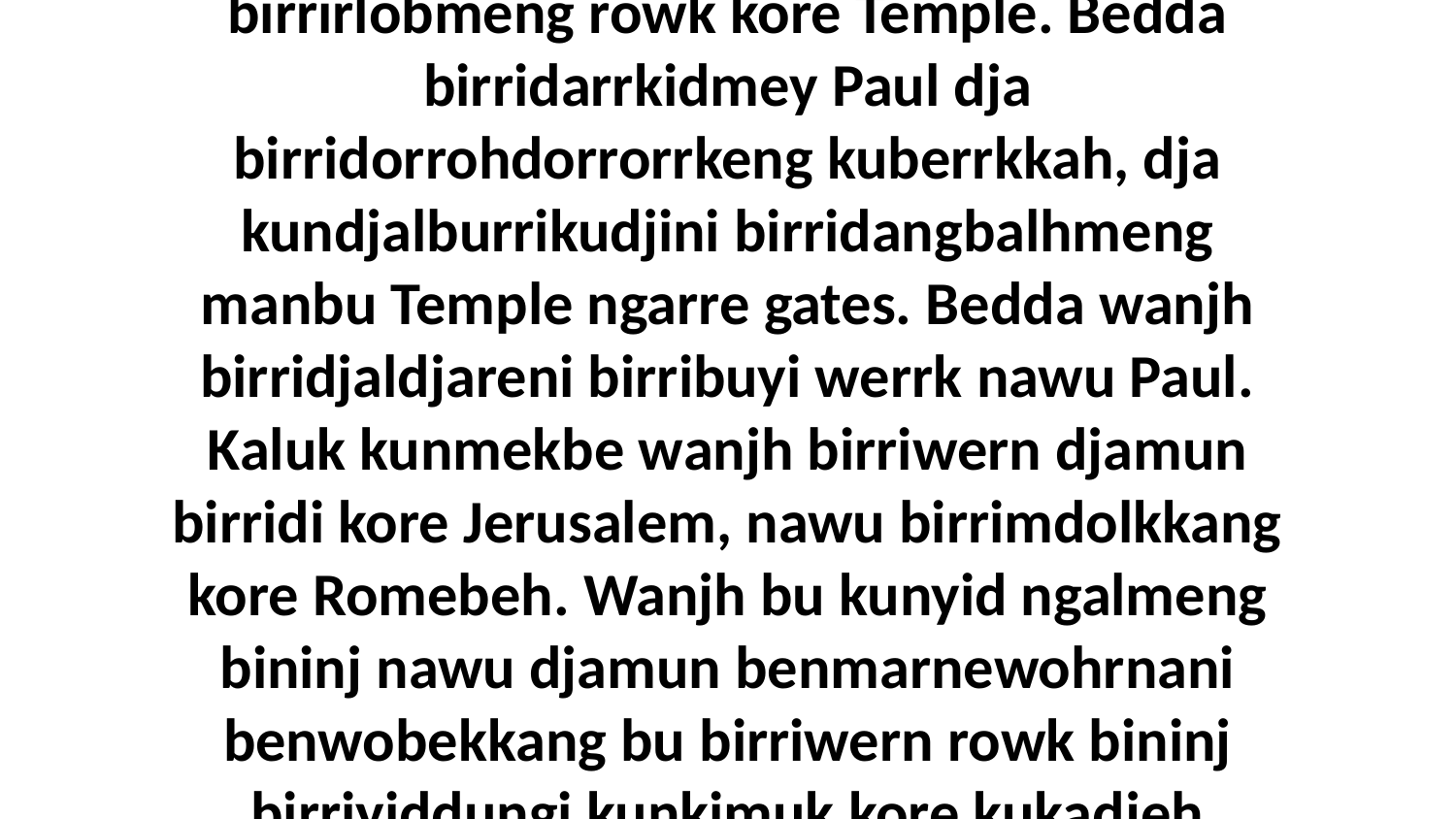

30-31 Nawu bininj birrimirndewern birrihni Jerusalem birrinjilngwarreminj dja birrirlobmeng rowk kore Temple. Bedda birridarrkidmey Paul dja birridorrohdorrorrkeng kuberrkkah, dja kundjalburrikudjini birridangbalhmeng manbu Temple ngarre gates. Bedda wanjh birridjaldjareni birribuyi werrk nawu Paul. Kaluk kunmekbe wanjh birriwern djamun birridi kore Jerusalem, nawu birrimdolkkang kore Romebeh. Wanjh bu kunyid ngalmeng bininj nawu djamun benmarnewohrnani benwobekkang bu birriwern rowk bininj birriyiddungi kunkimuk kore kukadjeh Jerusalem.Nawu Djamun Birringehkeng PaulActs 21:32-36